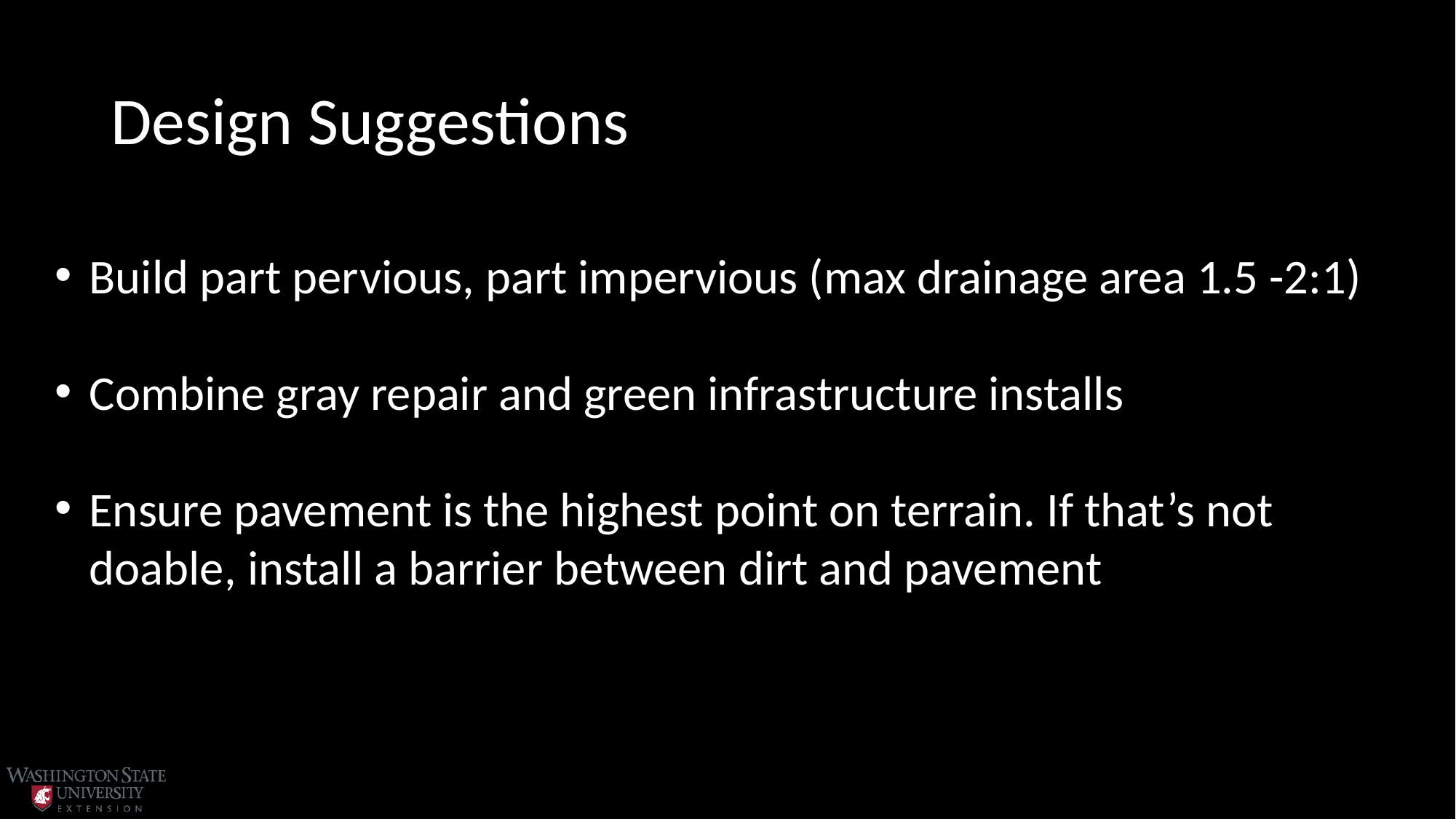

# Design Suggestions
Build part pervious, part impervious (max drainage area 1.5 -2:1)

Combine gray repair and green infrastructure installs

Ensure pavement is the highest point on terrain. If that’s not doable, install a barrier between dirt and pavement